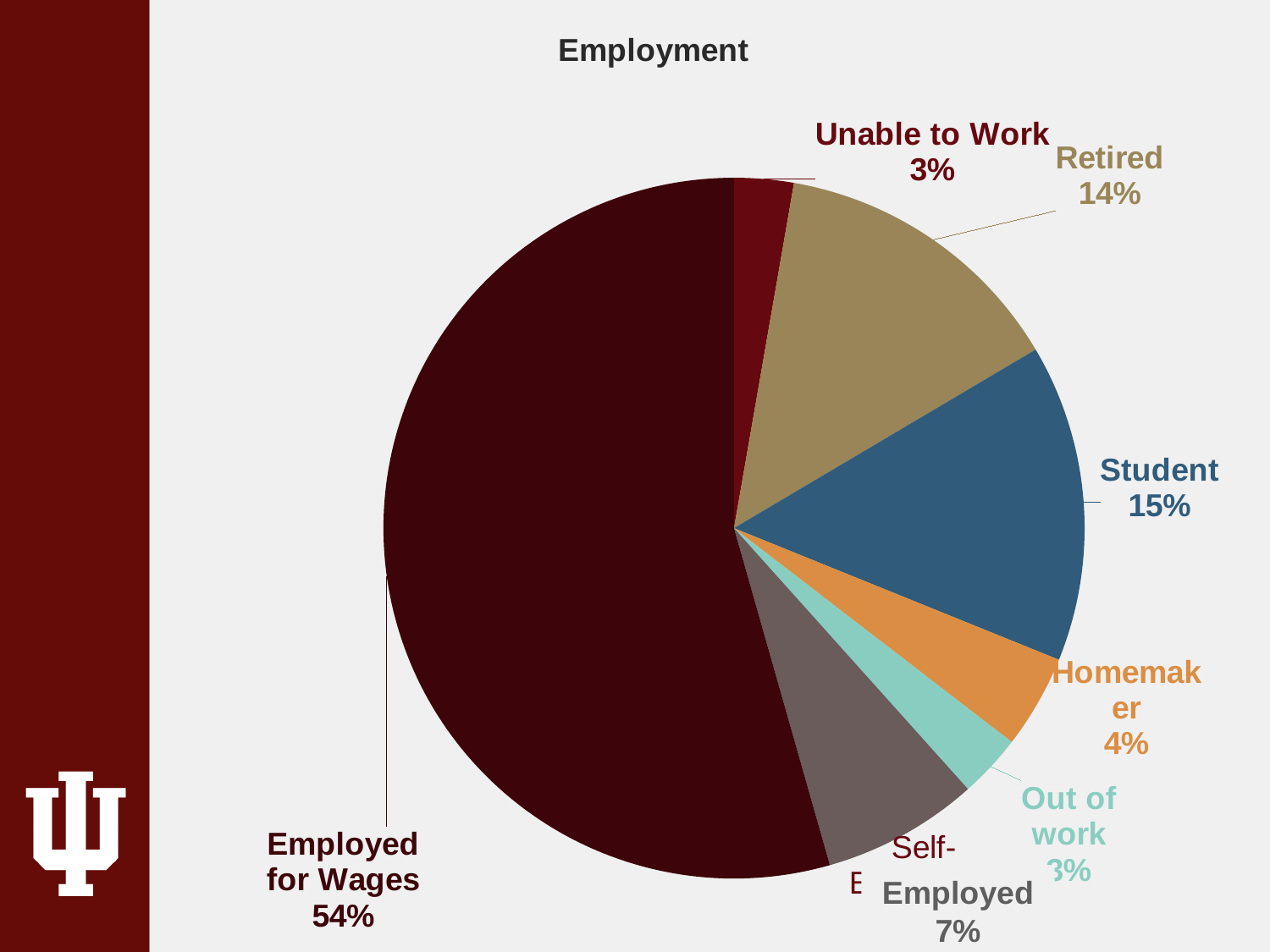

### Chart: Employment

| Category |  |
|---|---|
| Unable to Work | 0.0274 |
| Retired | 0.1375 |
| Student | 0.1464 |
| Homemaker | 0.0432 |
| Out of work | 0.0292 |
| Self-Employerd | 0.0722 |
| Employed for Wages | 0.5441 |
Employed
7%